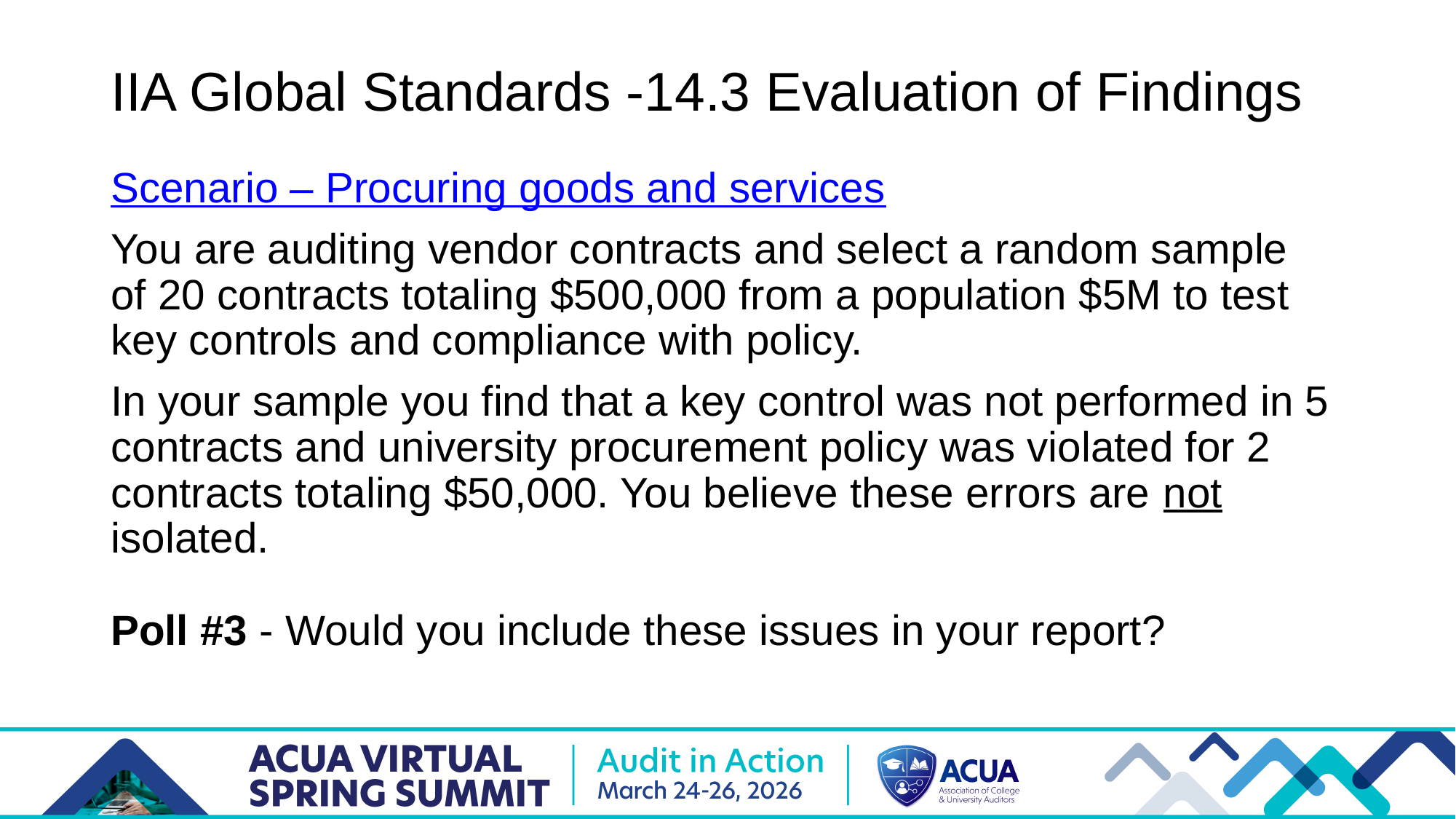

# IIA Global Standards -14.3 Evaluation of Findings
Scenario – Procuring goods and services
You are auditing vendor contracts and select a random sample of 20 contracts totaling $500,000 from a population $5M to test key controls and compliance with policy.
In your sample you find that a key control was not performed in 5 contracts and university procurement policy was violated for 2 contracts totaling $50,000. You believe these errors are not isolated.

Poll #3 - Would you include these issues in your report?